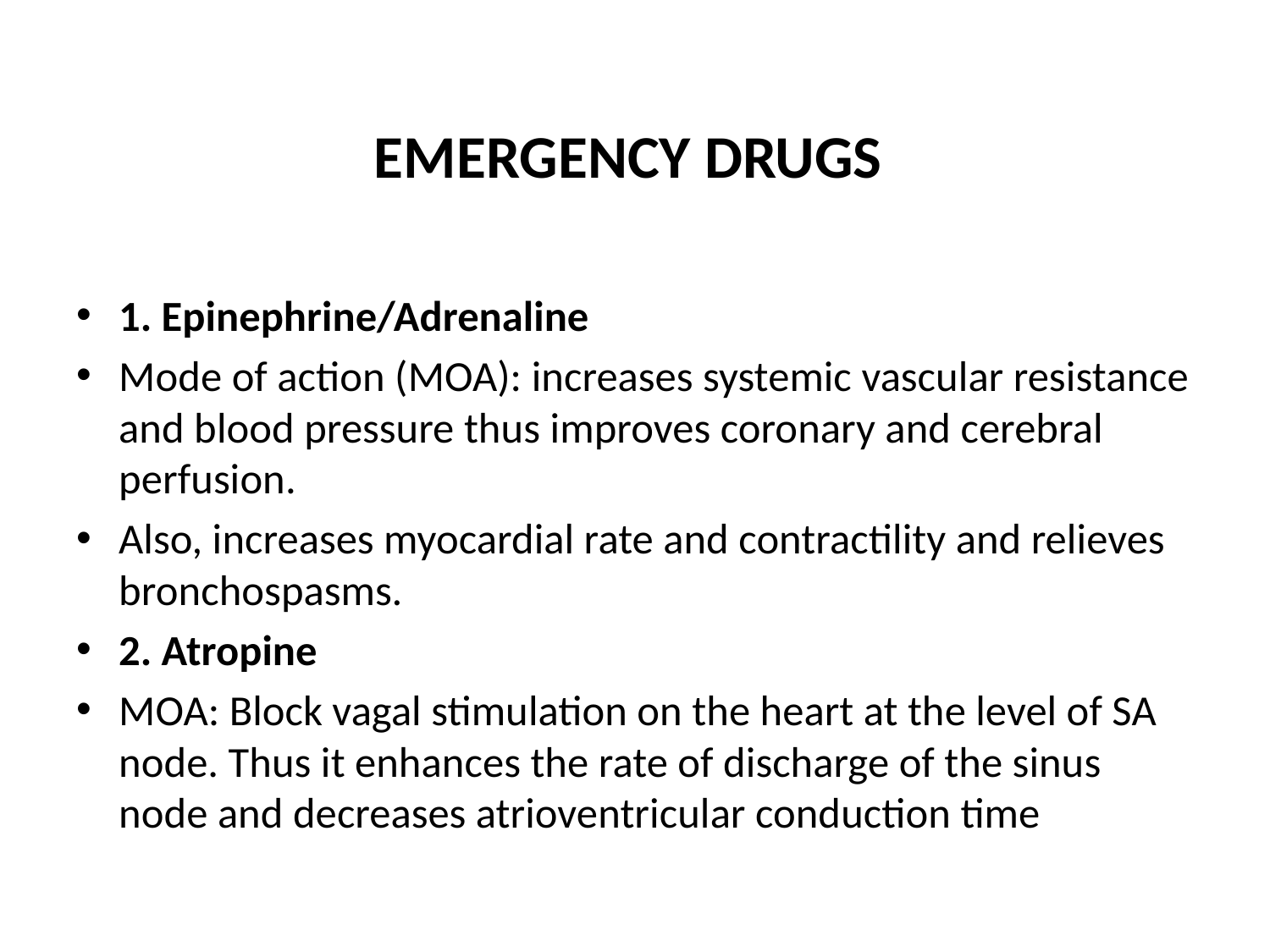

# EMERGENCY DRUGS

1. Epinephrine/Adrenaline
Mode of action (MOA): increases systemic vascular resistance and blood pressure thus improves coronary and cerebral perfusion.
Also, increases myocardial rate and contractility and relieves bronchospasms.
2. Atropine
MOA: Block vagal stimulation on the heart at the level of SA node. Thus it enhances the rate of discharge of the sinus node and decreases atrioventricular conduction time